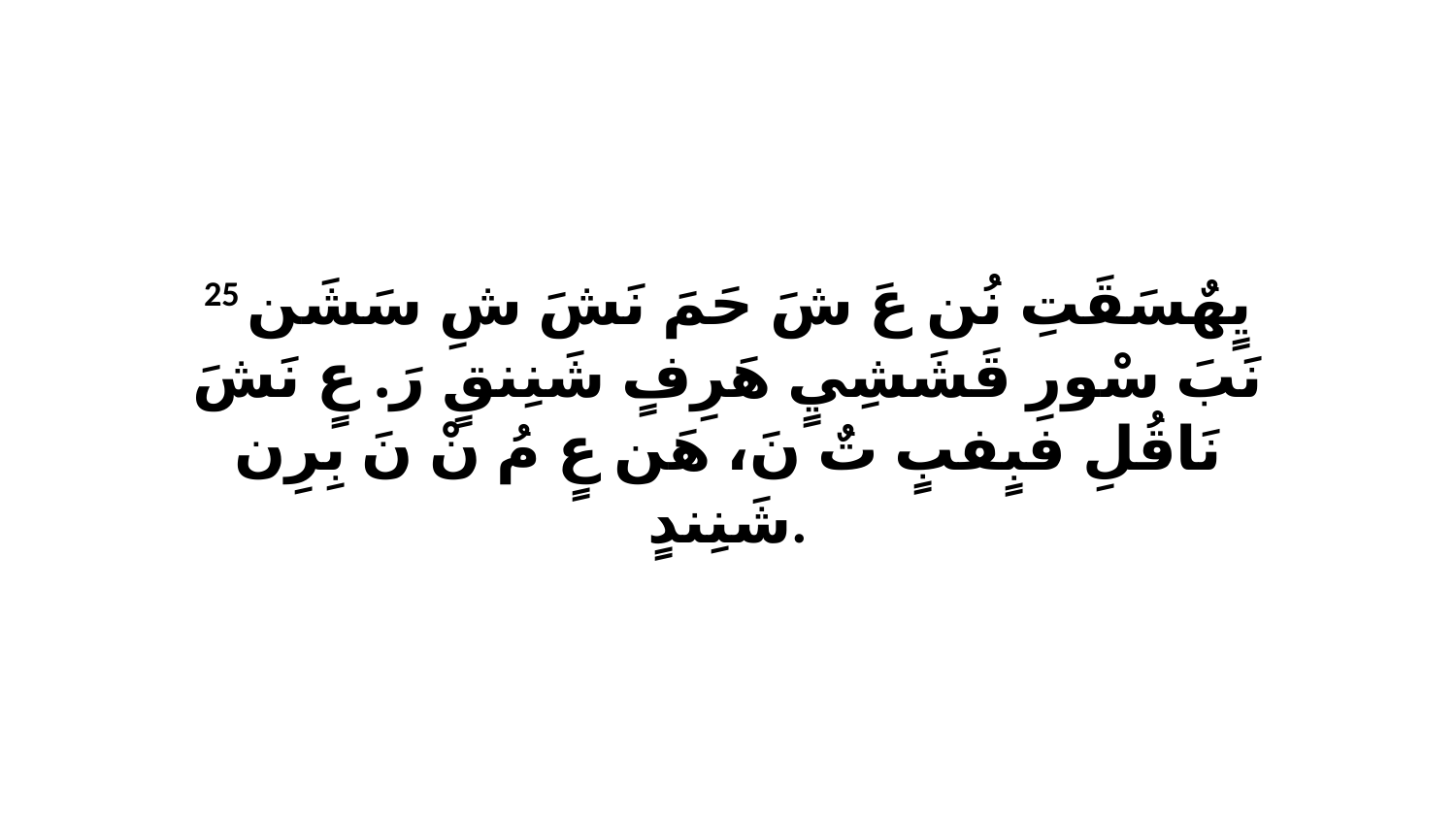

25 يٍهٌسَقَتِ نُن عَ شَ حَمَ نَشَ شِ سَشَن نَبَ سْورِ قَشَشِيٍ هَرِفٍ شَنِنقٍ رَ. عٍ نَشَ نَاقُلِ فبٍفبٍ تٌ نَ، هَن عٍ مُ نْ نَ بِرِن شَنِندٍ.